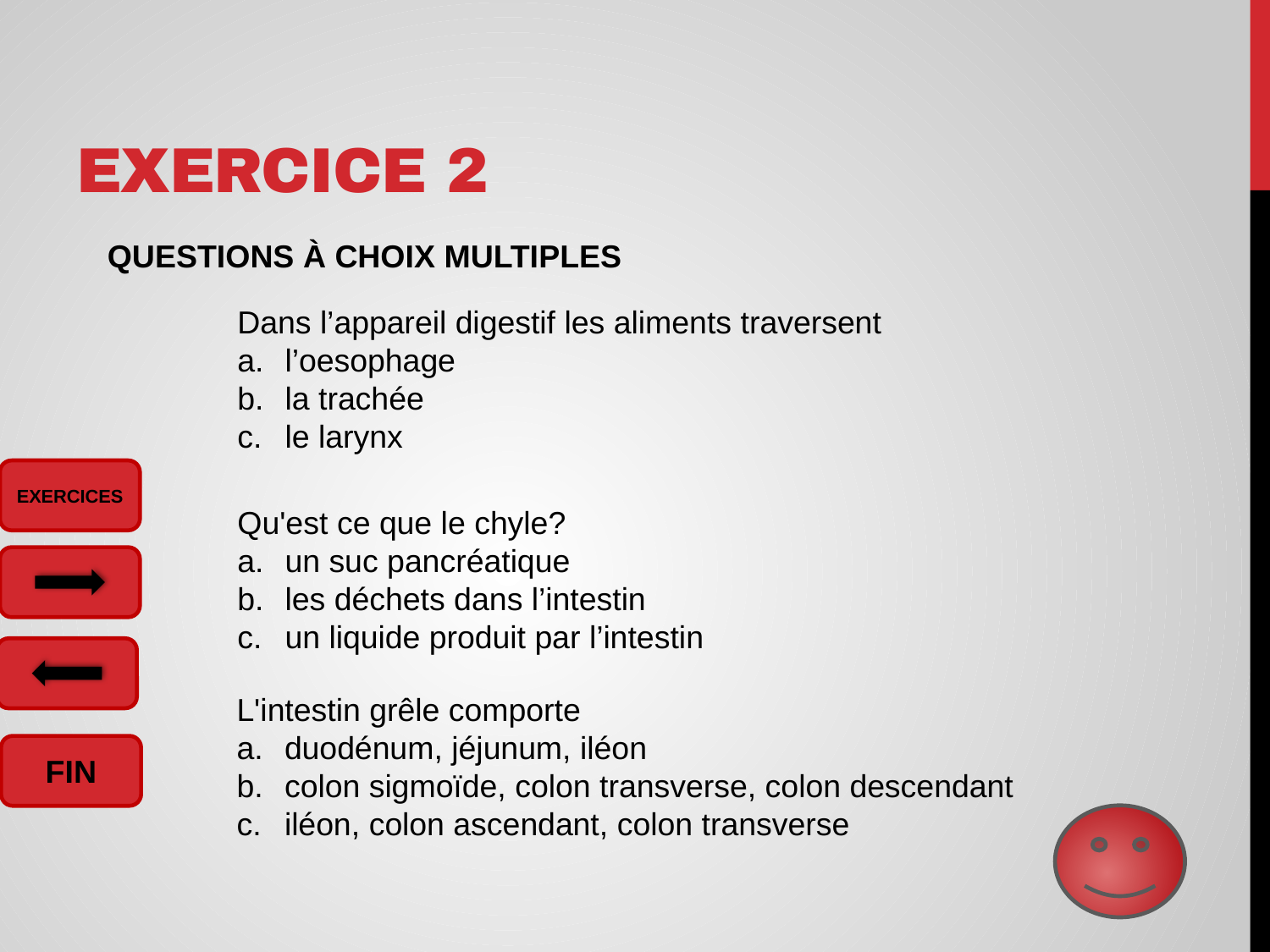

# Exercice 2
QUESTIONS À CHOIX MULTIPLES
Dans l’appareil digestif les aliments traversent
l’oesophage
la trachée
le larynx
EXERCICES
Qu'est ce que le chyle?
un suc pancréatique
les déchets dans l’intestin
un liquide produit par l’intestin
L'intestin grêle comporte
duodénum, jéjunum, iléon
colon sigmoïde, colon transverse, colon descendant
iléon, colon ascendant, colon transverse